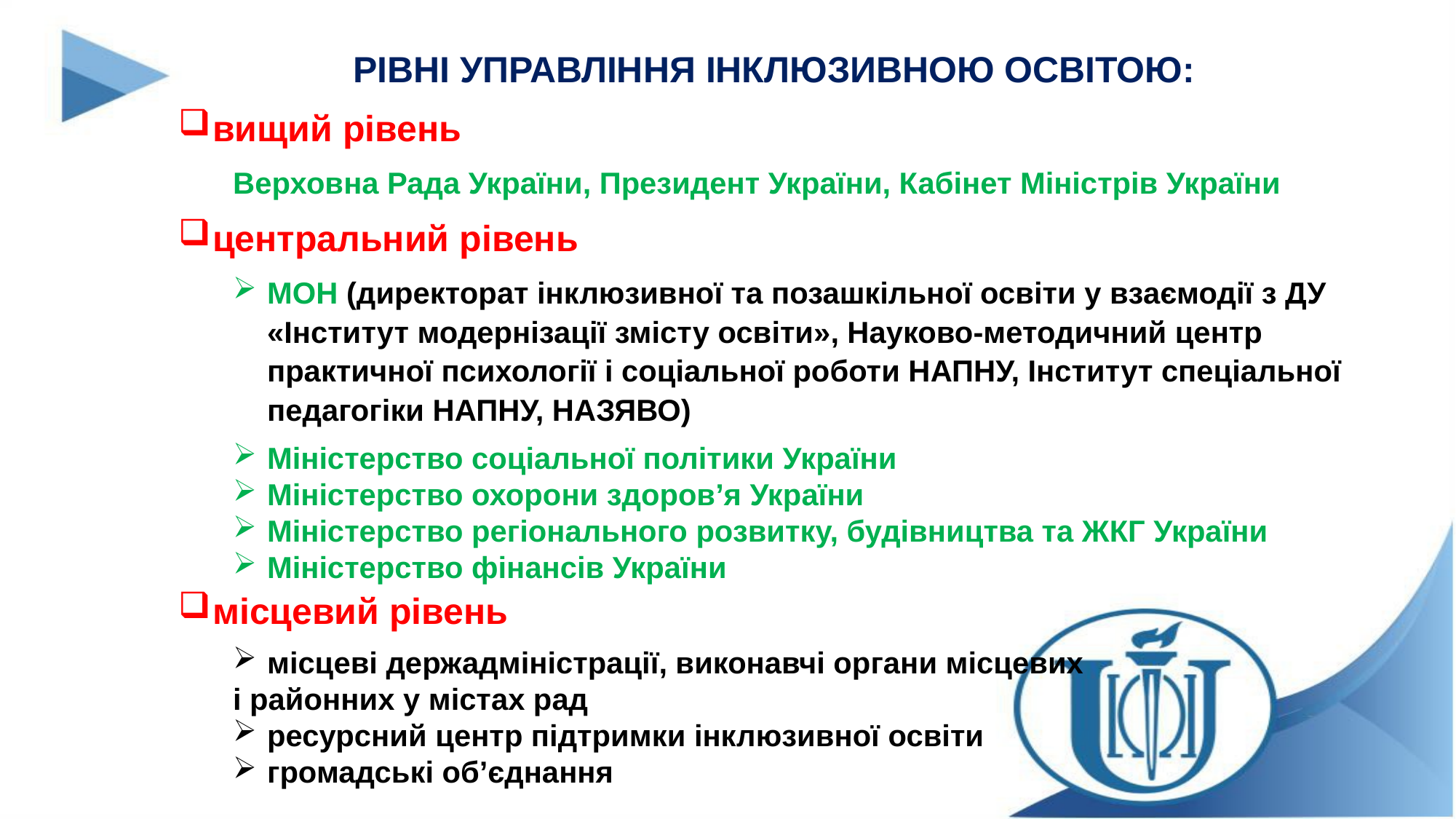

РІВНІ УПРАВЛІННЯ ІНКЛЮЗИВНОЮ ОСВІТОЮ:
вищий рівень
Верховна Рада України, Президент України, Кабінет Міністрів України
центральний рівень
МОН (директорат інклюзивної та позашкільної освіти у взаємодії з ДУ «Інститут модернізації змісту освіти», Науково-методичний центр практичної психології і соціальної роботи НАПНУ, Інститут спеціальної педагогіки НАПНУ, НАЗЯВО)
Міністерство соціальної політики України
Міністерство охорони здоров’я України
Міністерство регіонального розвитку, будівництва та ЖКГ України
Міністерство фінансів України
місцевий рівень
місцеві держадміністрації, виконавчі органи місцевих
і районних у містах рад
ресурсний центр підтримки інклюзивної освіти
громадські об’єднання